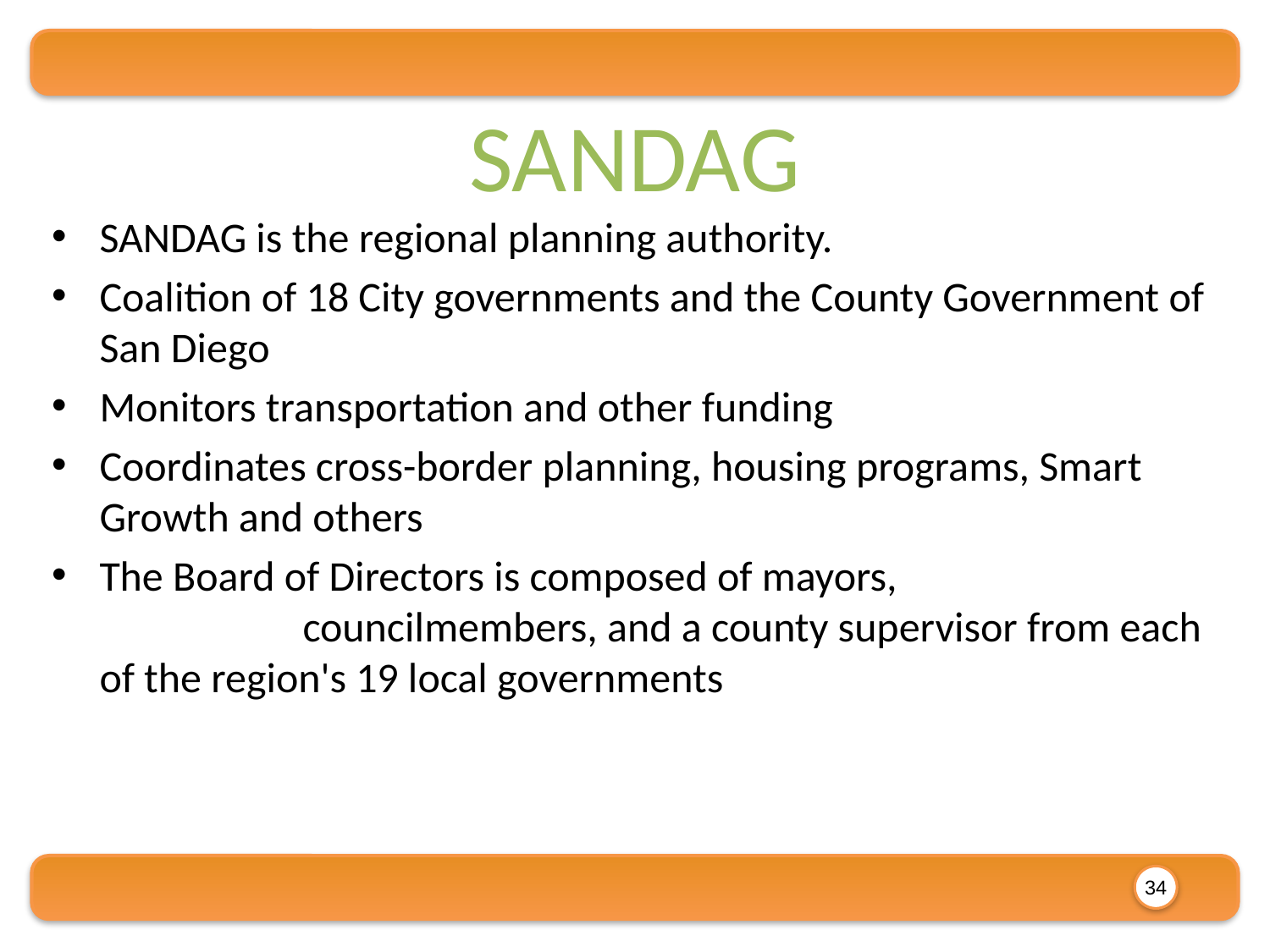

# SANDAG
SANDAG is the regional planning authority.
Coalition of 18 City governments and the County Government of San Diego
Monitors transportation and other funding
Coordinates cross-border planning, housing programs, Smart Growth and others
The Board of Directors is composed of mayors, 			        councilmembers, and a county supervisor from each of the region's 19 local governments

34

34